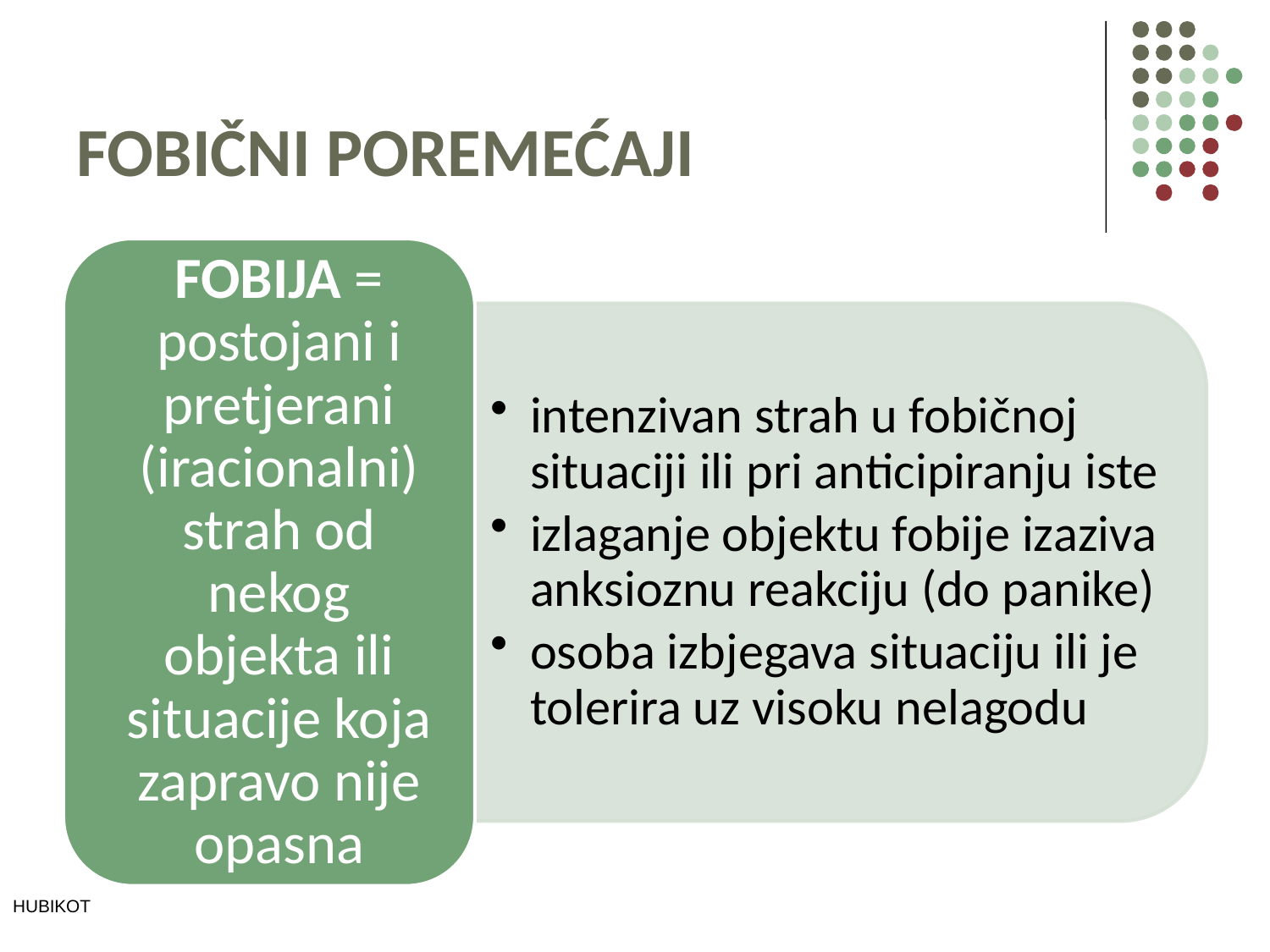

# FOBIČNI POREMEĆAJI
intenzivan strah u fobičnoj situaciji ili pri anticipiranju iste
izlaganje objektu fobije izaziva anksioznu reakciju (do panike)
osoba izbjegava situaciju ili je tolerira uz visoku nelagodu
FOBIJA = postojani i pretjerani (iracionalni) strah od nekog objekta ili situacije koja zapravo nije opasna
HUBIKOT